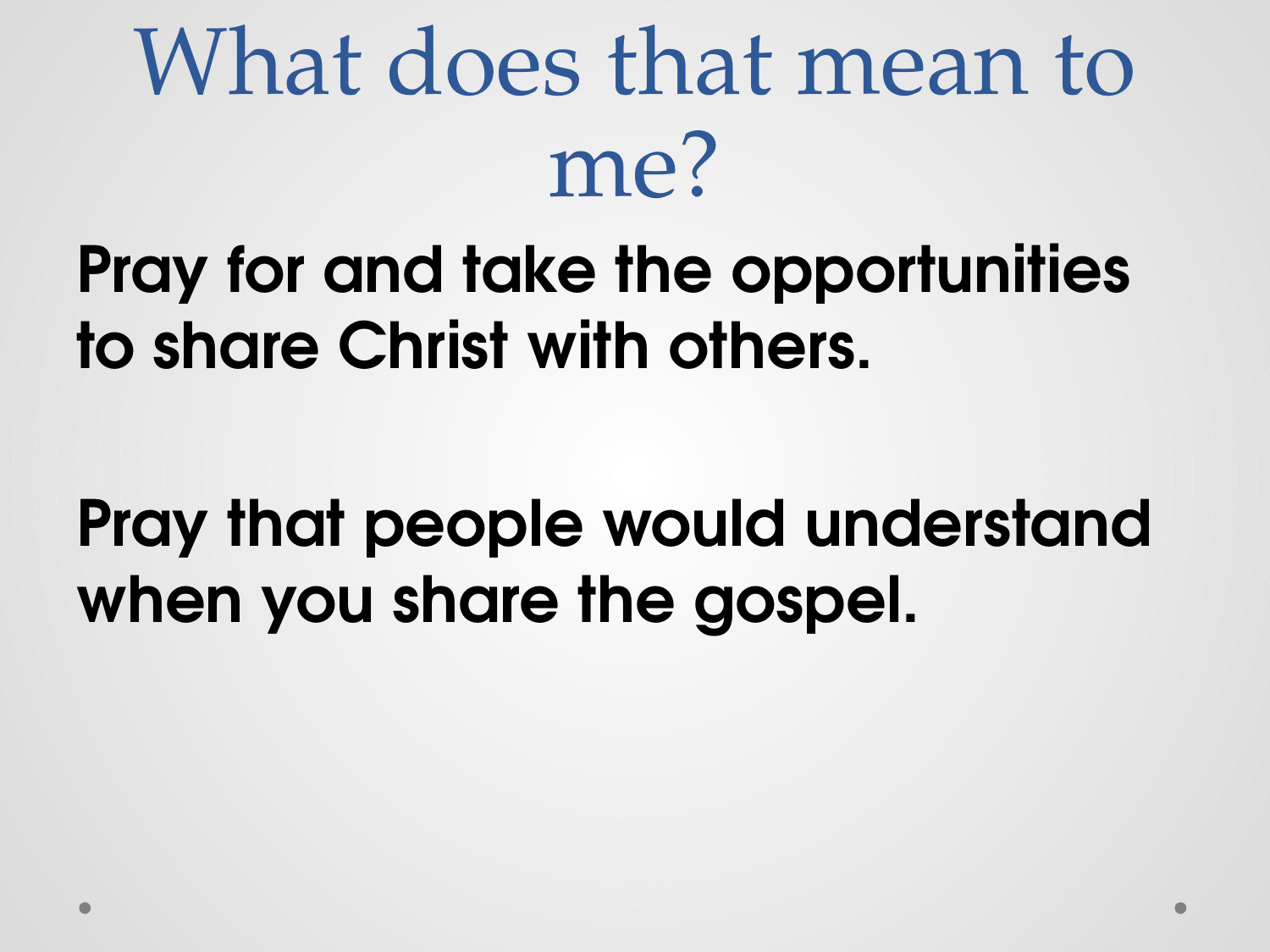

# What does that mean to me?
Pray for and take the opportunities to share Christ with others.

Pray that people would understand when you share the gospel.